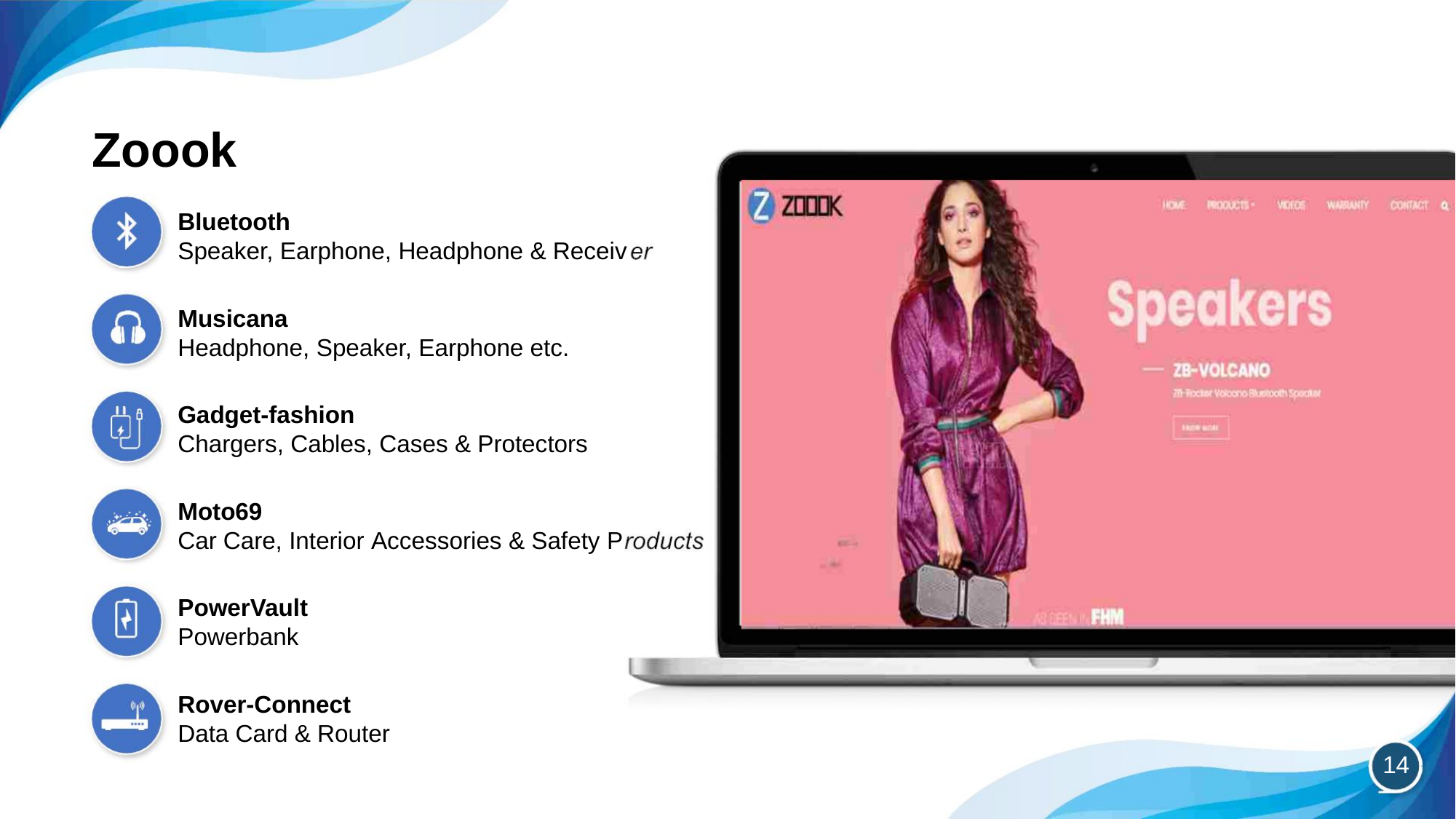

Zoook
Bluetooth
Speaker, Earphone, Headphone & Receiv
Musicana
Headphone, Speaker, Earphone etc.
Gadget-fashion
Chargers, Cables, Cases & Protectors
Moto69
Car Care, Interior Accessories & Safety P
PowerVault
Powerbank
Rover-Connect
Data Card & Router
14